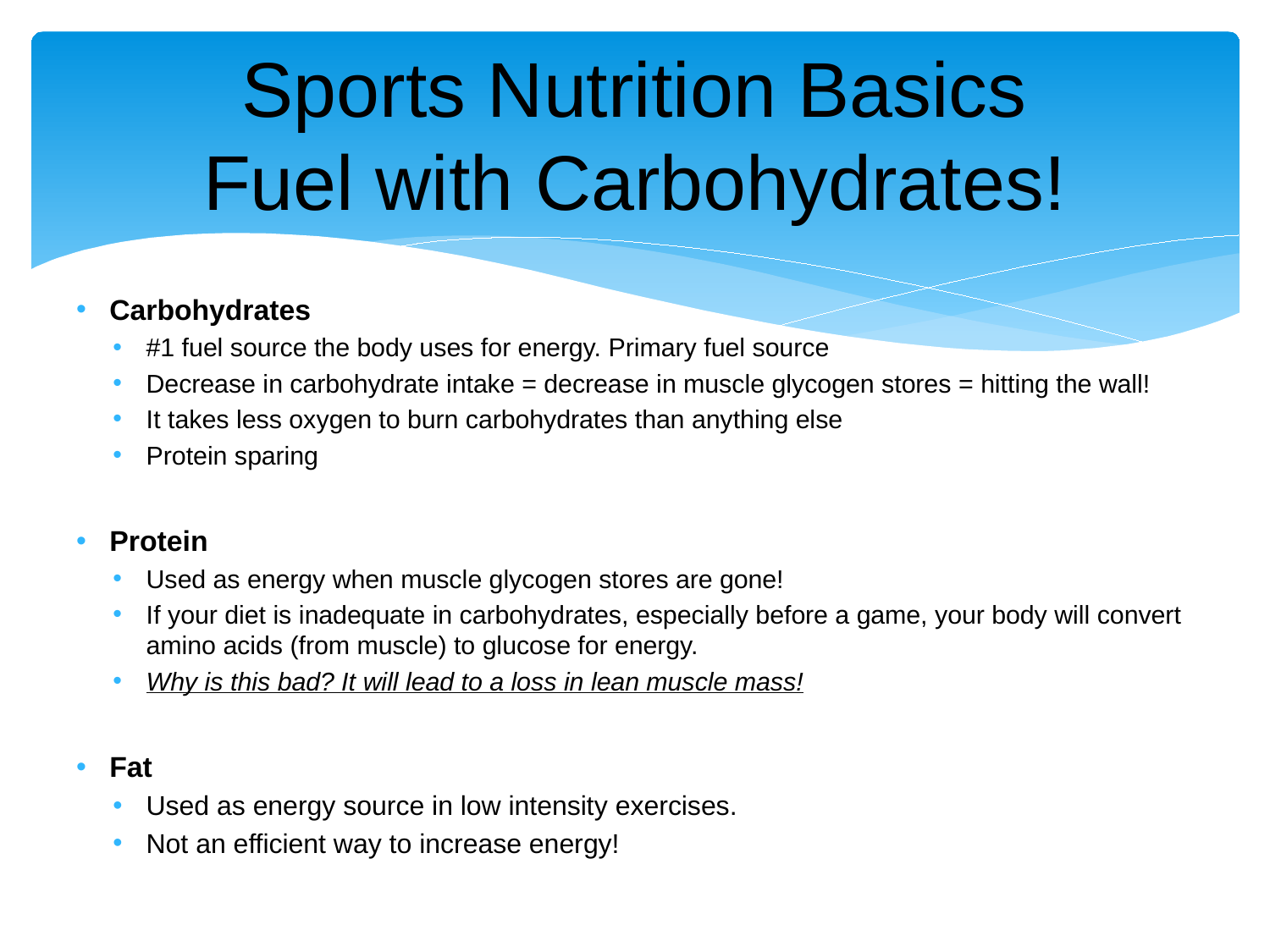

# Sports Nutrition Basics Fuel with Carbohydrates!
Carbohydrates
#1 fuel source the body uses for energy. Primary fuel source
Decrease in carbohydrate intake = decrease in muscle glycogen stores = hitting the wall!
It takes less oxygen to burn carbohydrates than anything else
Protein sparing

Protein
Used as energy when muscle glycogen stores are gone!
If your diet is inadequate in carbohydrates, especially before a game, your body will convert amino acids (from muscle) to glucose for energy.
Why is this bad? It will lead to a loss in lean muscle mass!

Fat
Used as energy source in low intensity exercises.
Not an efficient way to increase energy!